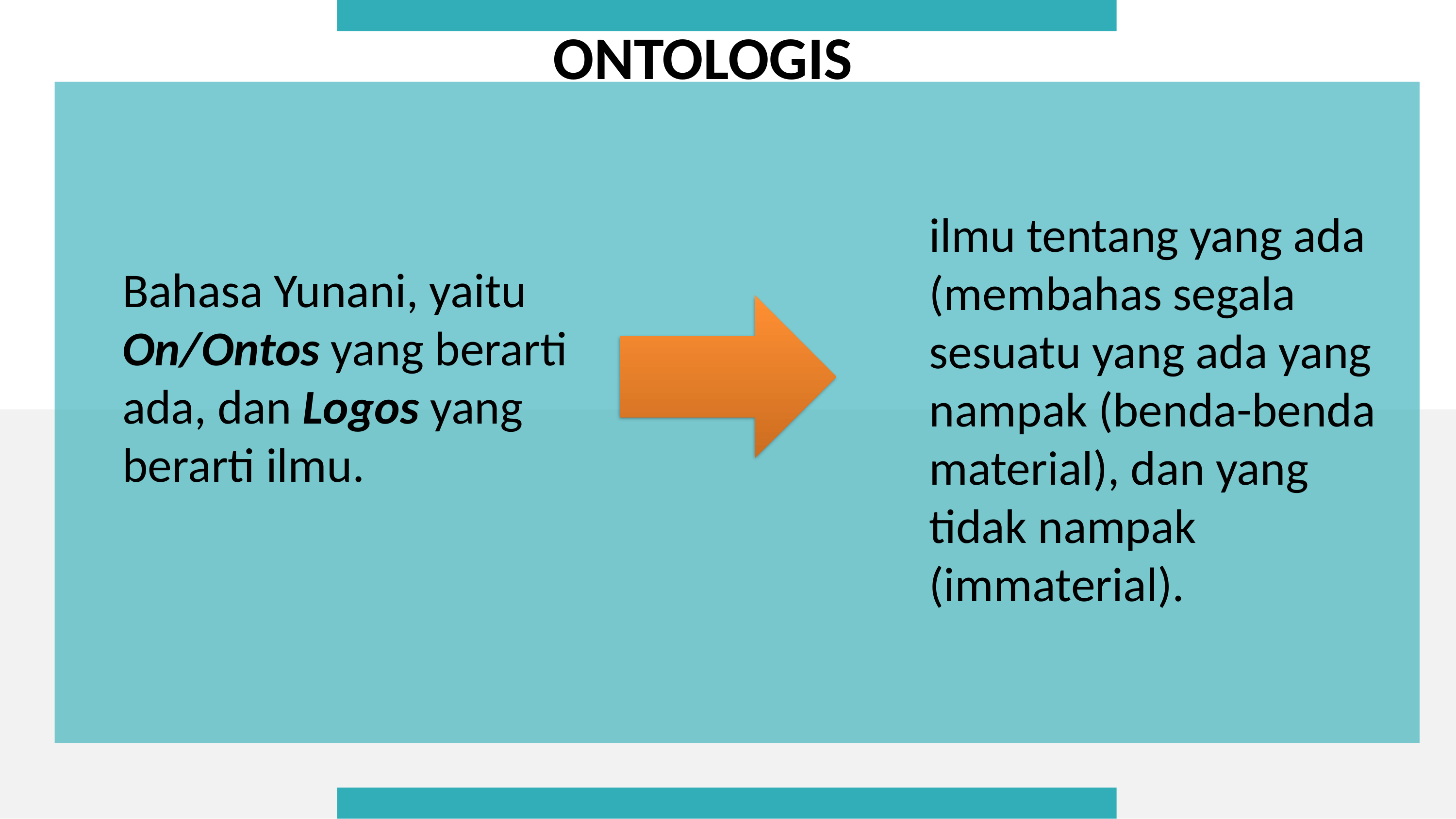

ONTOLOGIS
ilmu tentang yang ada (membahas segala sesuatu yang ada yang nampak (benda-benda material), dan yang tidak nampak (immaterial).
Bahasa Yunani, yaitu On/Ontos yang berarti ada, dan Logos yang berarti ilmu.